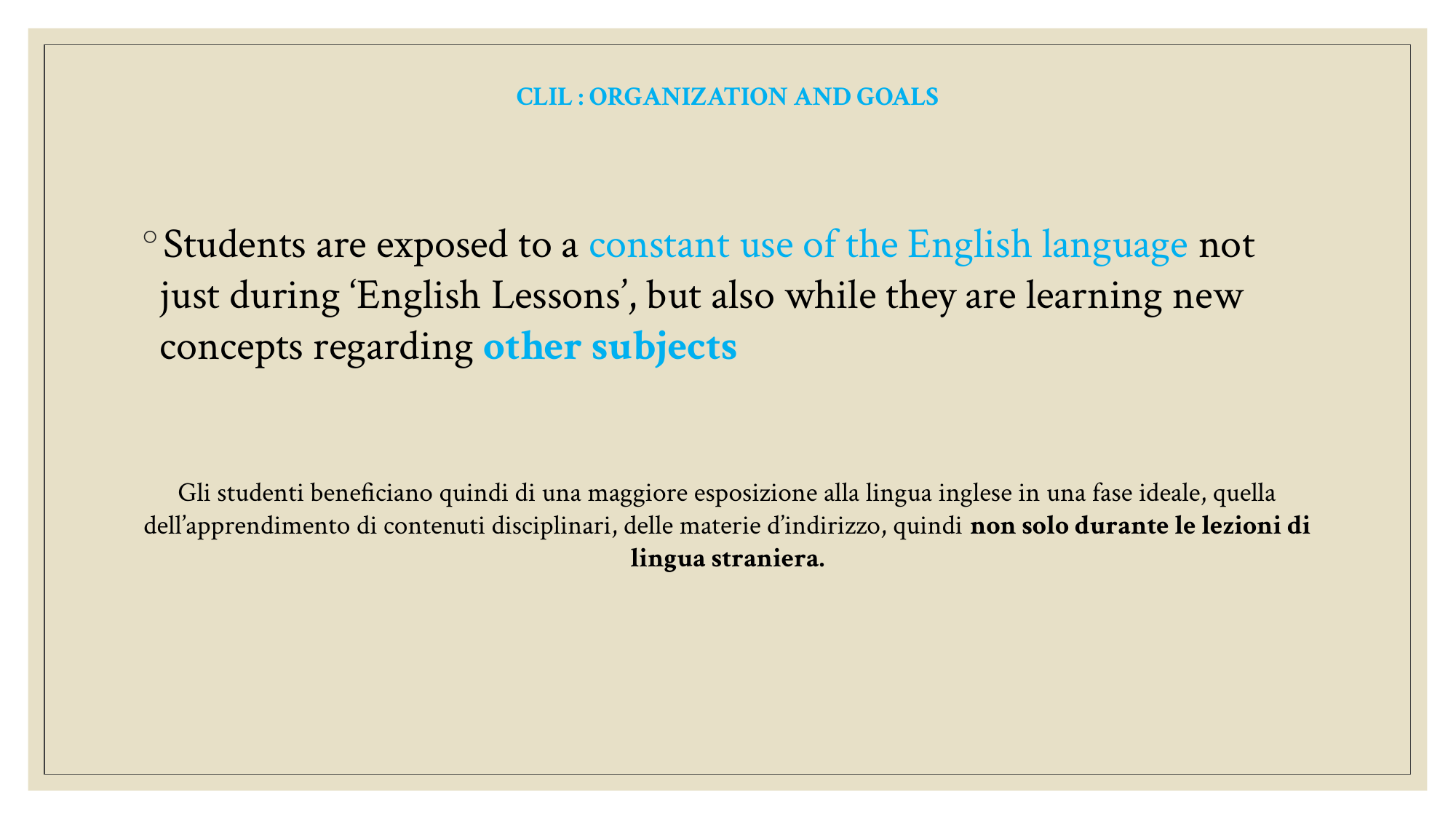

# CLIL : organization and goals

Students are exposed to a constant use of the English language not just during ‘English Lessons’, but also while they are learning new concepts regarding other subjects

Gli studenti beneficiano quindi di una maggiore esposizione alla lingua inglese in una fase ideale, quella dell’apprendimento di contenuti disciplinari, delle materie d’indirizzo, quindi non solo durante le lezioni di lingua straniera.